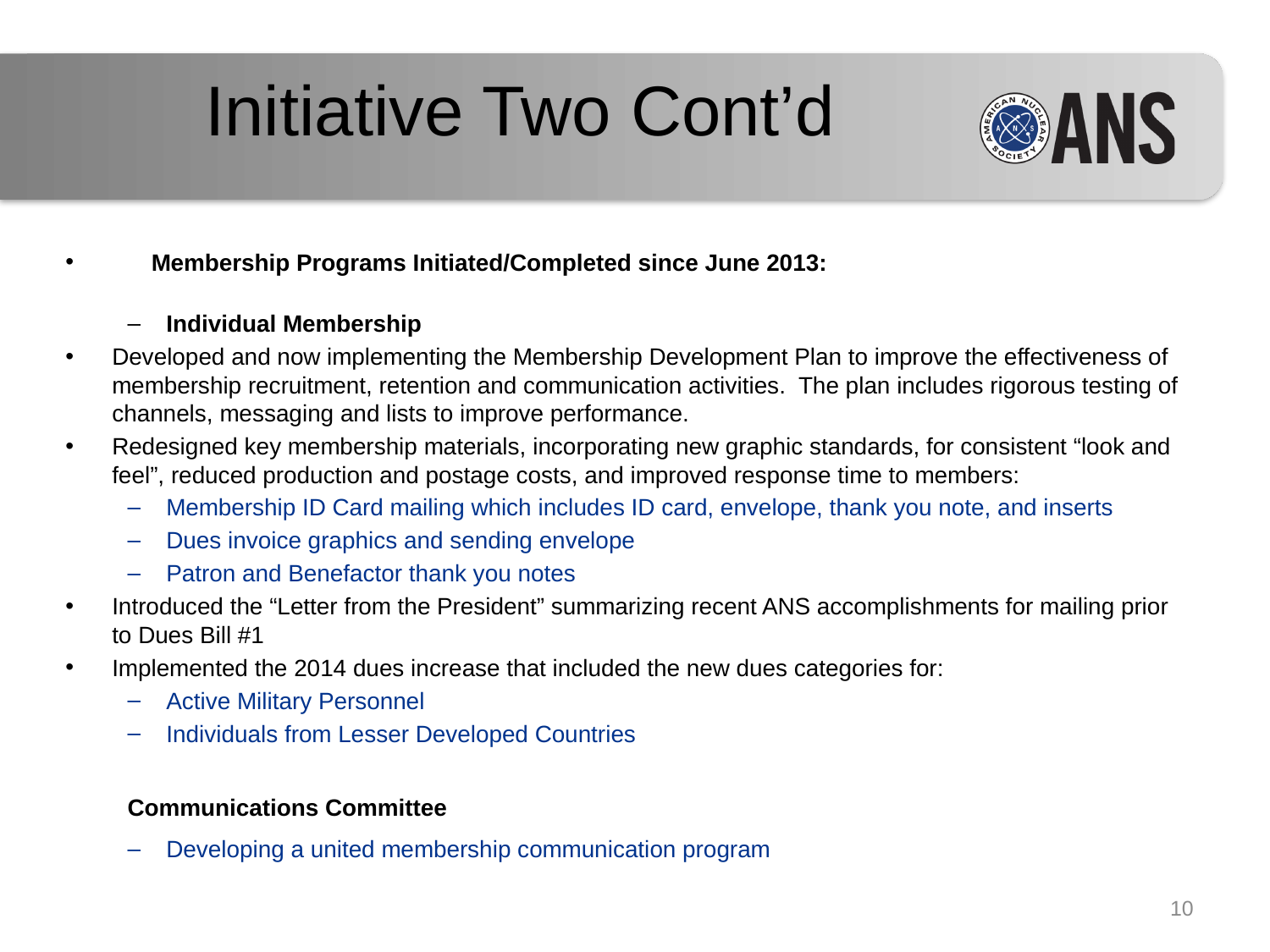

# Initiative Two Cont’d
      Membership Programs Initiated/Completed since June 2013:
Individual Membership
Developed and now implementing the Membership Development Plan to improve the effectiveness of membership recruitment, retention and communication activities.  The plan includes rigorous testing of channels, messaging and lists to improve performance.
Redesigned key membership materials, incorporating new graphic standards, for consistent “look and feel”, reduced production and postage costs, and improved response time to members:
Membership ID Card mailing which includes ID card, envelope, thank you note, and inserts
Dues invoice graphics and sending envelope
Patron and Benefactor thank you notes
Introduced the “Letter from the President” summarizing recent ANS accomplishments for mailing prior to Dues Bill #1
Implemented the 2014 dues increase that included the new dues categories for:
Active Military Personnel
Individuals from Lesser Developed Countries

Communications Committee
Developing a united membership communication program

10